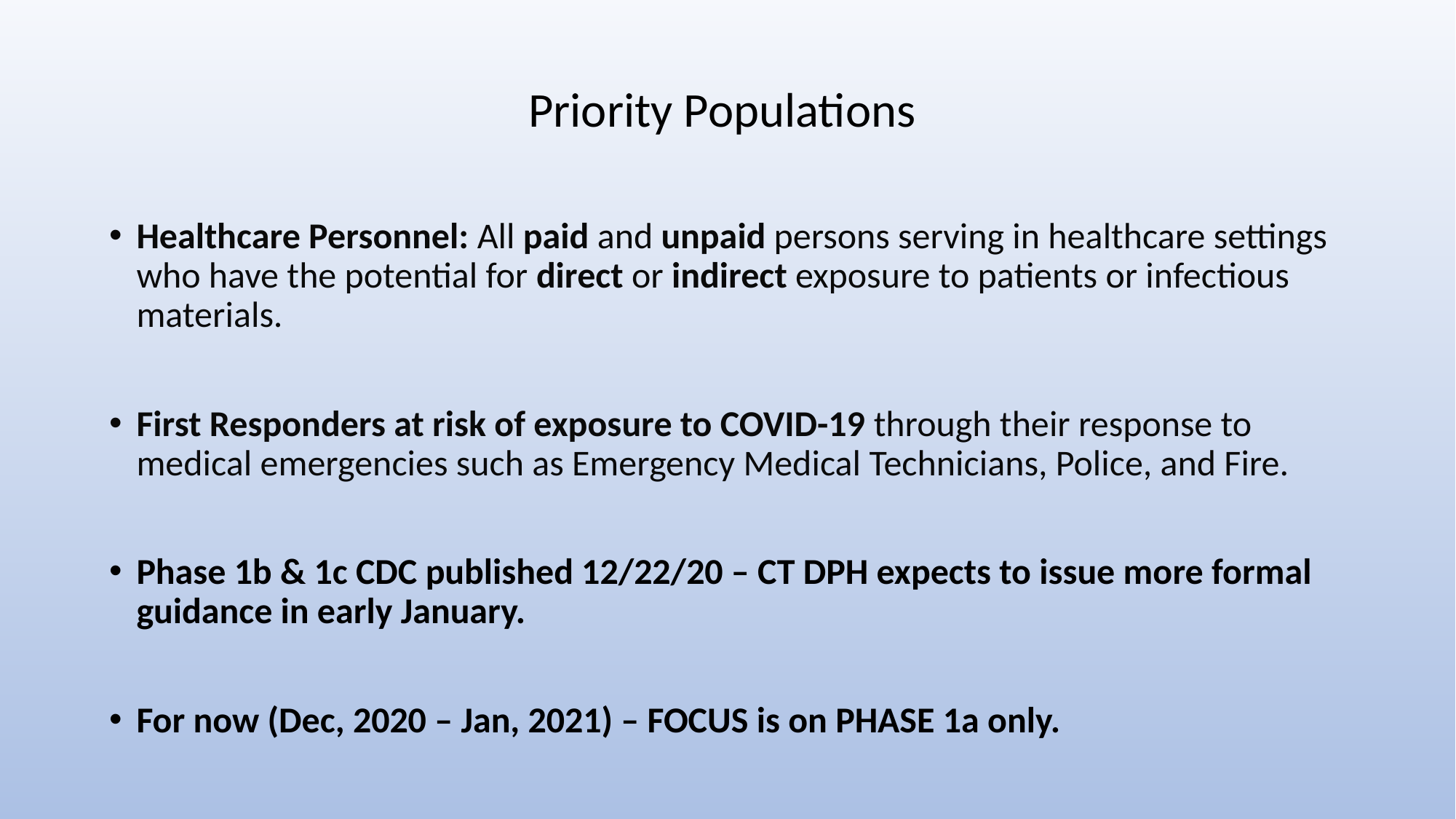

# Priority Populations
Healthcare Personnel: All paid and unpaid persons serving in healthcare settings who have the potential for direct or indirect exposure to patients or infectious materials.

First Responders at risk of exposure to COVID-19 through their response to medical emergencies such as Emergency Medical Technicians, Police, and Fire.

Phase 1b & 1c CDC published 12/22/20 – CT DPH expects to issue more formal guidance in early January.

For now (Dec, 2020 – Jan, 2021) – FOCUS is on PHASE 1a only.